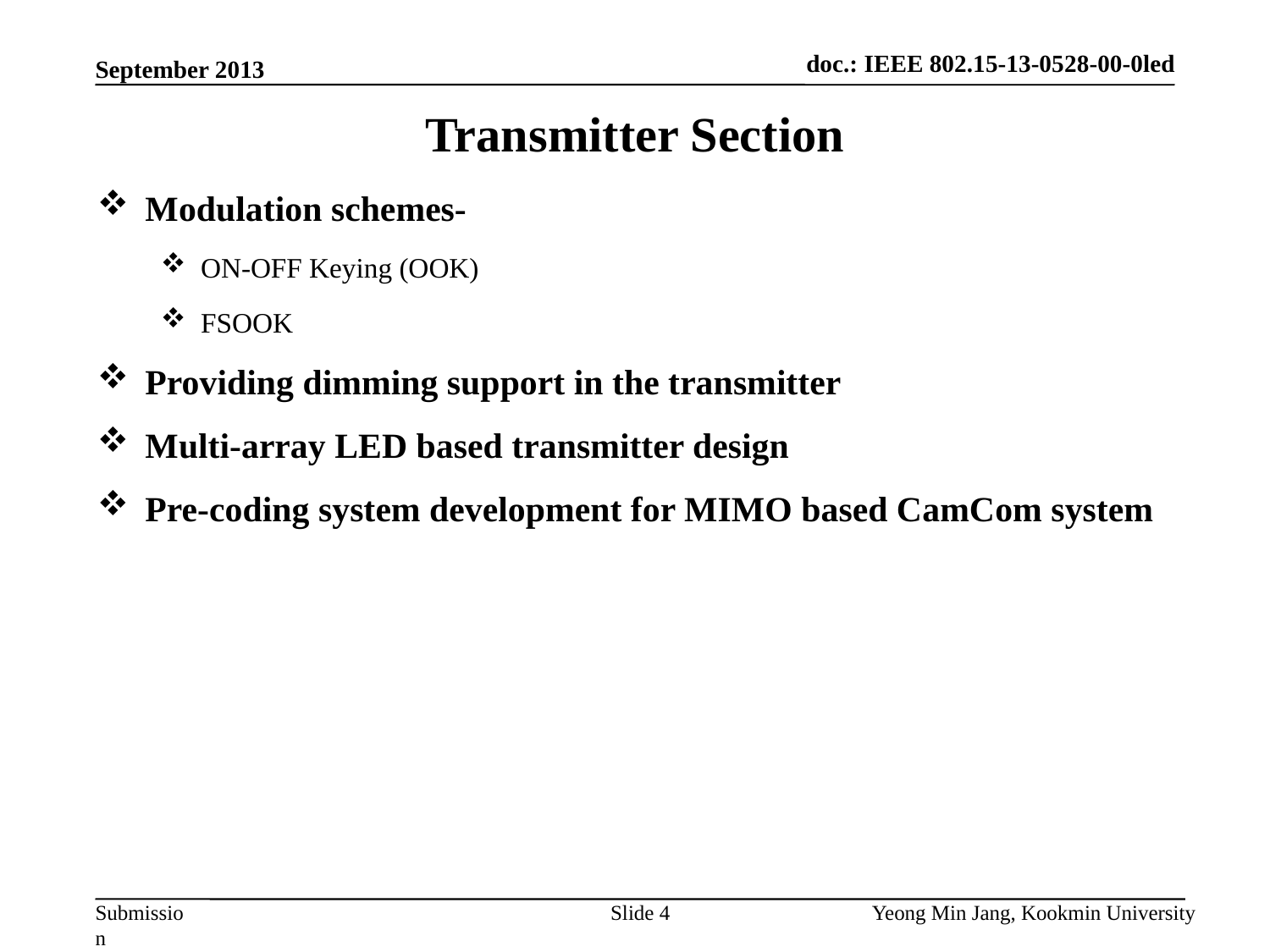

doc.: IEEE 802.15-13-0528-00-0led

September 2013
# Transmitter Section
Modulation schemes-
ON-OFF Keying (OOK)
FSOOK
Providing dimming support in the transmitter
Multi-array LED based transmitter design
Pre-coding system development for MIMO based CamCom system

Slide 4
Yeong Min Jang, Kookmin University